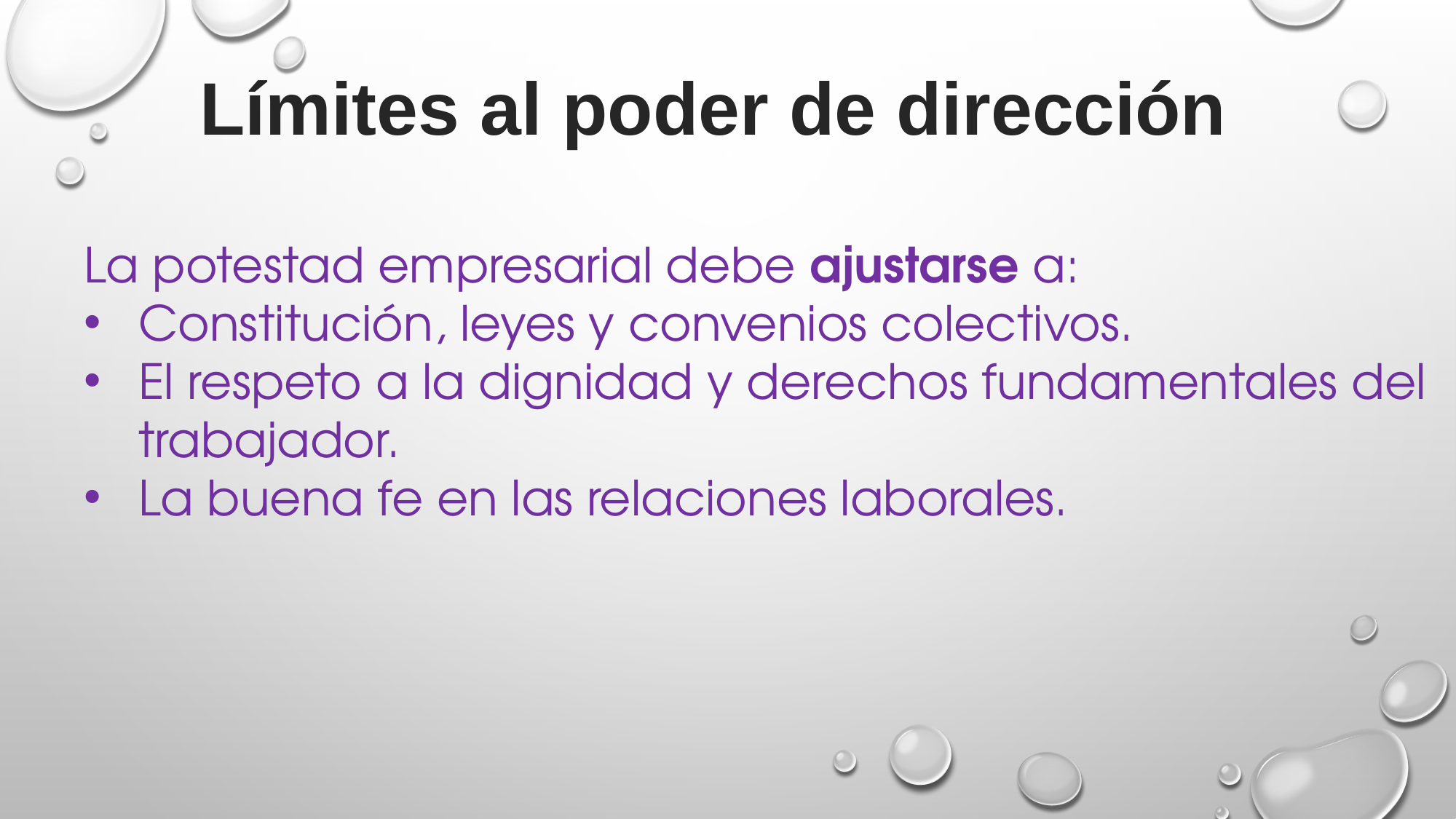

Límites al poder de dirección
La potestad empresarial debe ajustarse a:
Constitución, leyes y convenios colectivos.
El respeto a la dignidad y derechos fundamentales del trabajador.
La buena fe en las relaciones laborales.